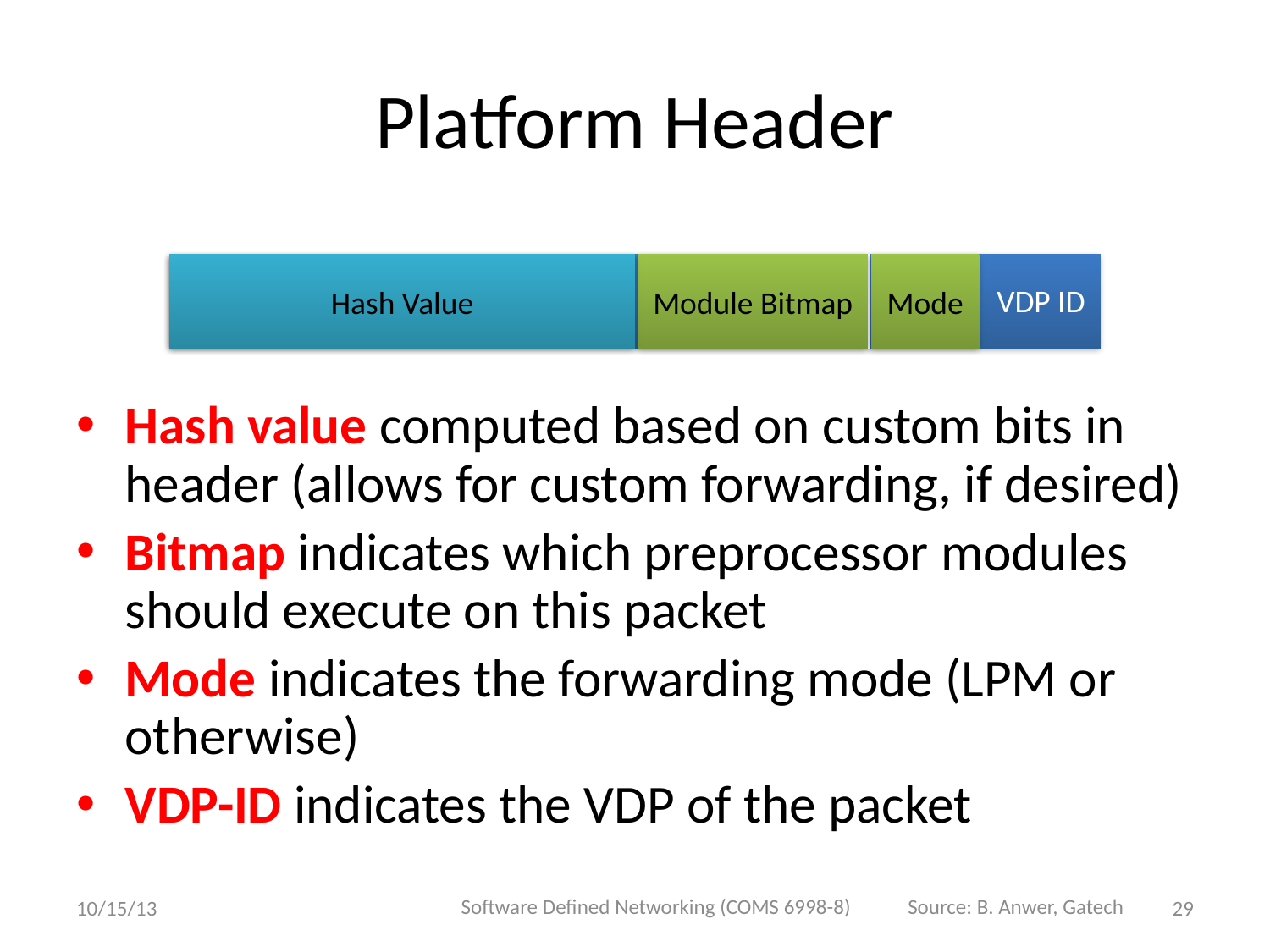

# Platform Header
Module Bitmap
Mode
Hash Value
Hash Value

Module bitmap
Mode
VDP ID
Hash value computed based on custom bits in header (allows for custom forwarding, if desired)
Bitmap indicates which preprocessor modules should execute on this packet
Mode indicates the forwarding mode (LPM or otherwise)
VDP-ID indicates the VDP of the packet

Software Defined Networking (COMS 6998-8)
Source: B. Anwer, Gatech
10/15/13
29